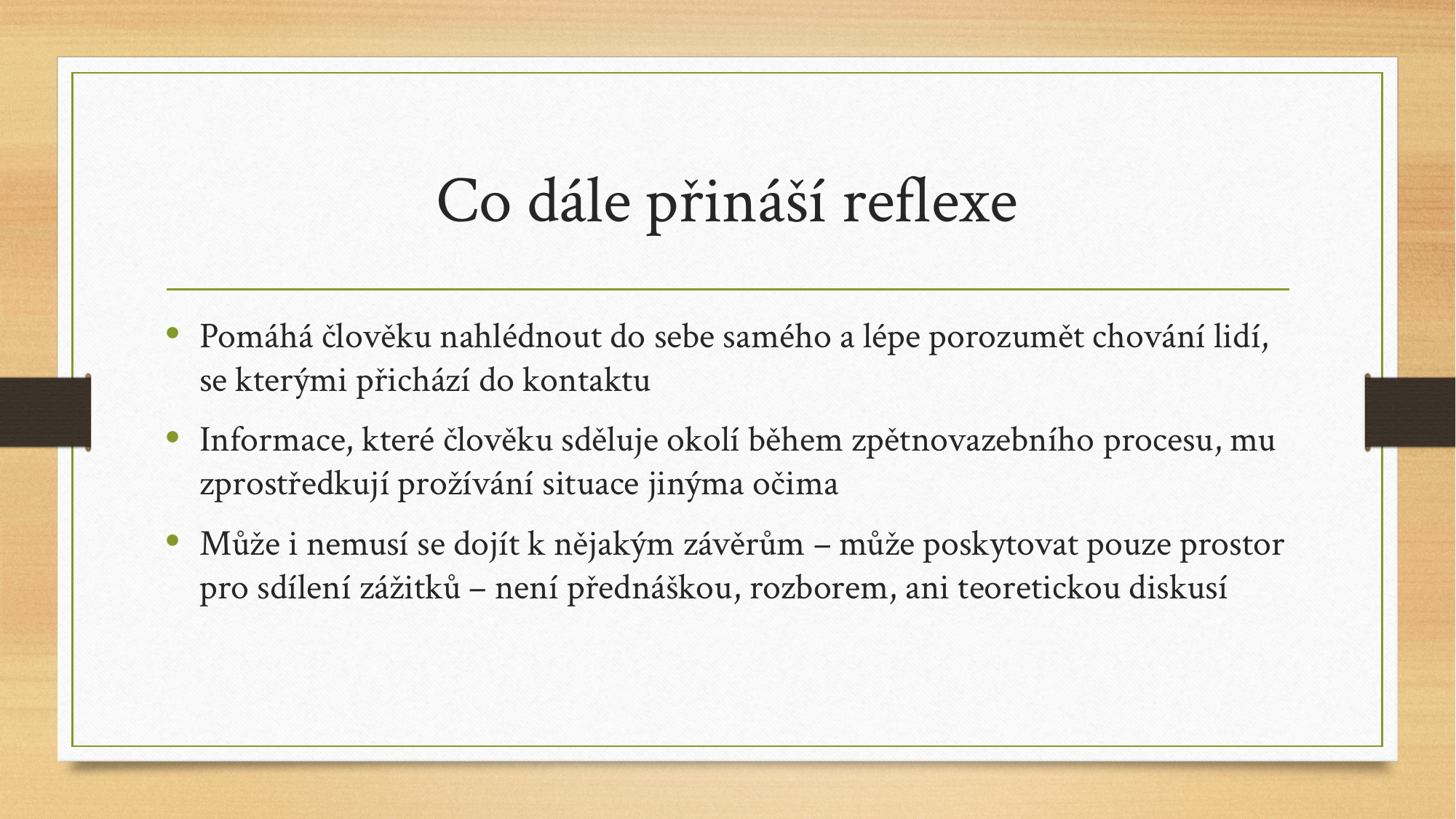

# Co dále přináší reflexe
Pomáhá člověku nahlédnout do sebe samého a lépe porozumět chování lidí, se kterými přichází do kontaktu
Informace, které člověku sděluje okolí během zpětnovazebního procesu, mu zprostředkují prožívání situace jinýma očima
Může i nemusí se dojít k nějakým závěrům – může poskytovat pouze prostor pro sdílení zážitků – není přednáškou, rozborem, ani teoretickou diskusí